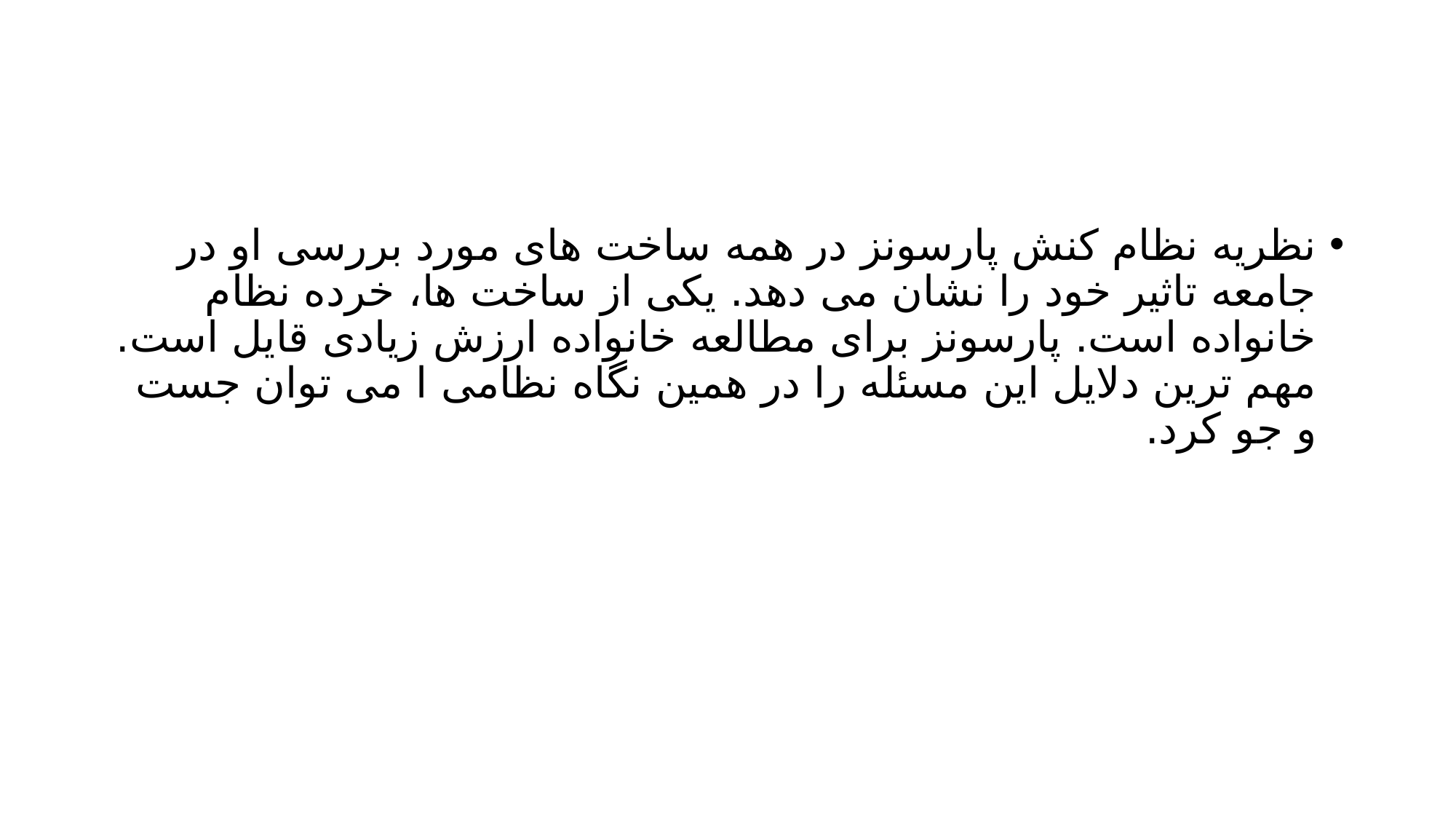

#
نظریه نظام کنش پارسونز در همه ساخت های مورد بررسی او در جامعه تاثیر خود را نشان می دهد. یکی از ساخت ها، خرده نظام خانواده است. پارسونز برای مطالعه خانواده ارزش زیادی قایل است. مهم ترین دلایل این مسئله را در همین نگاه نظامی ا می توان جست و جو کرد.